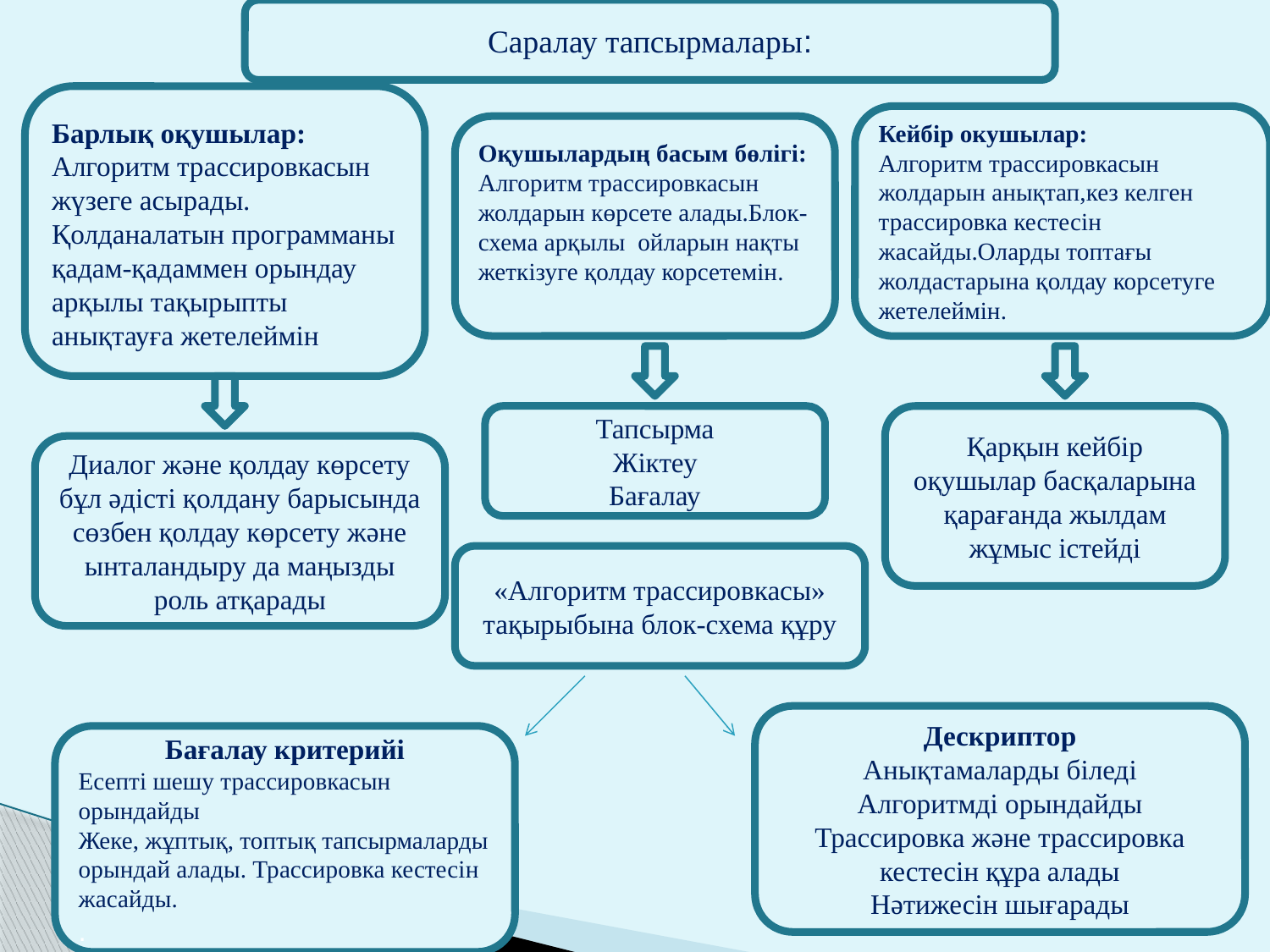

Саралау тапсырмалары:

Барлық оқушылар:
Алгоритм трассировкасын жүзеге асырады. Қолданалатын программаны қадам-қадаммен орындау арқылы тақырыпты анықтауға жетелеймін

Кейбір окушылар:
Алгоритм трассировкасын  жолдарын анықтап,кез келген трассировка кестесін жасайды.Оларды топтағы жолдастарына қолдау корсетуге жетелеймін.

Оқушылардың басым бөлігі:
Алгоритм трассировкасын  жолдарын көрсете алады.Блок-схема арқылы  ойларын нақты жеткізуге қолдау корсетемін.

Тапсырма
Жіктеу
Бағалау
Қарқын кейбір оқушылар басқаларына қарағанда жылдам жұмыс істейді
Диалог және қолдау көрсету бұл әдісті қолдану барысында сөзбен қолдау көрсету және ынталандыру да маңызды роль атқарады

«Алгоритм трассировкасы» тақырыбына блок-схема құру

Дескриптор
Анықтамаларды біледі
Алгоритмді орындайды
Трассировка және трассировка кестесін құра алады
Нәтижесін шығарады
Бағалау критерийі
Есепті шешу трассировкасын орындайды
Жеке, жұптық, топтық тапсырмаларды орындай алады. Трассировка кестесін жасайды.
.